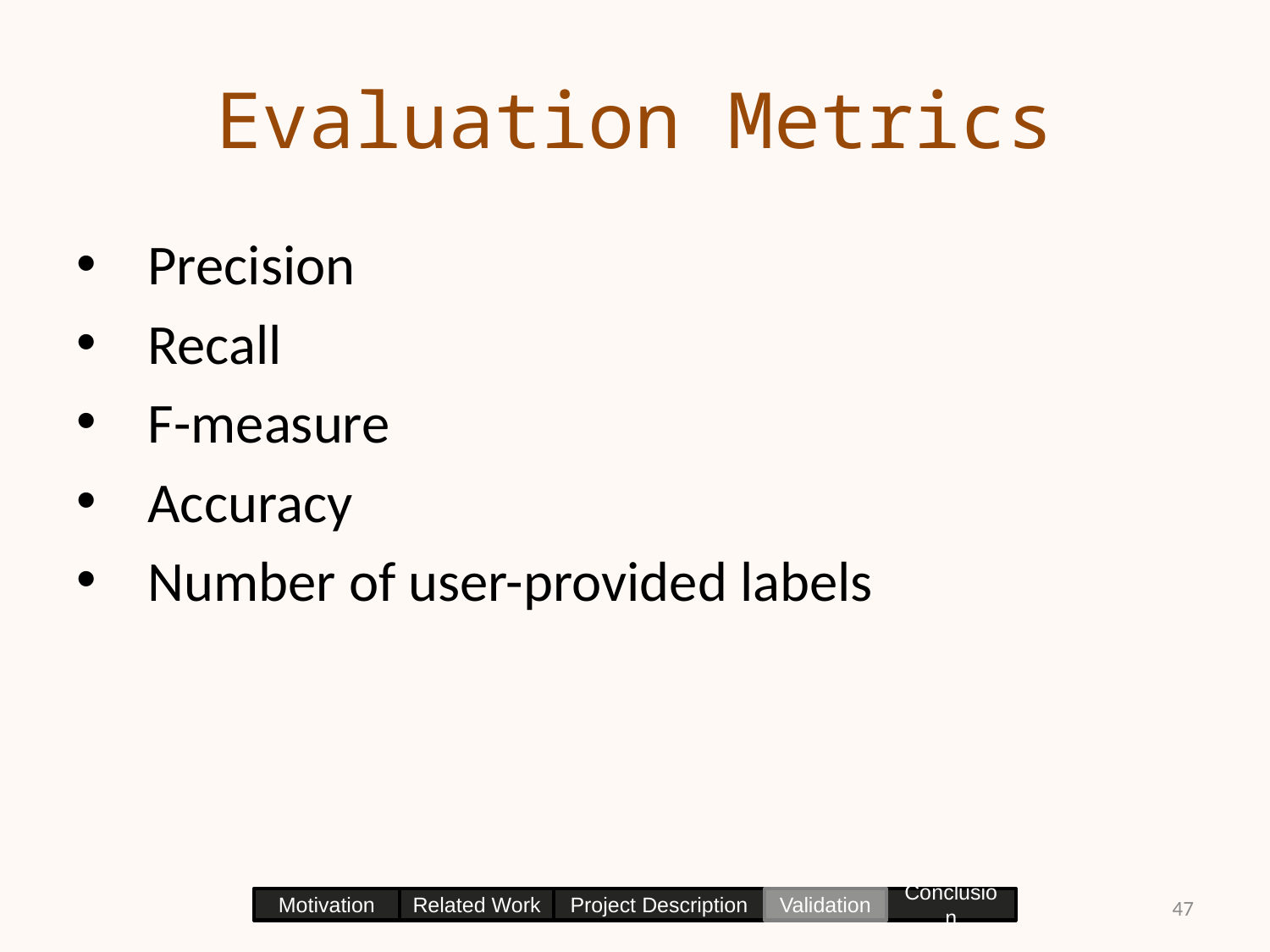

# Evaluation Metrics
Precision
Recall
F-measure
Accuracy
Number of user-provided labels
47
Motivation
Related Work
Project Description
Validation
Conclusion